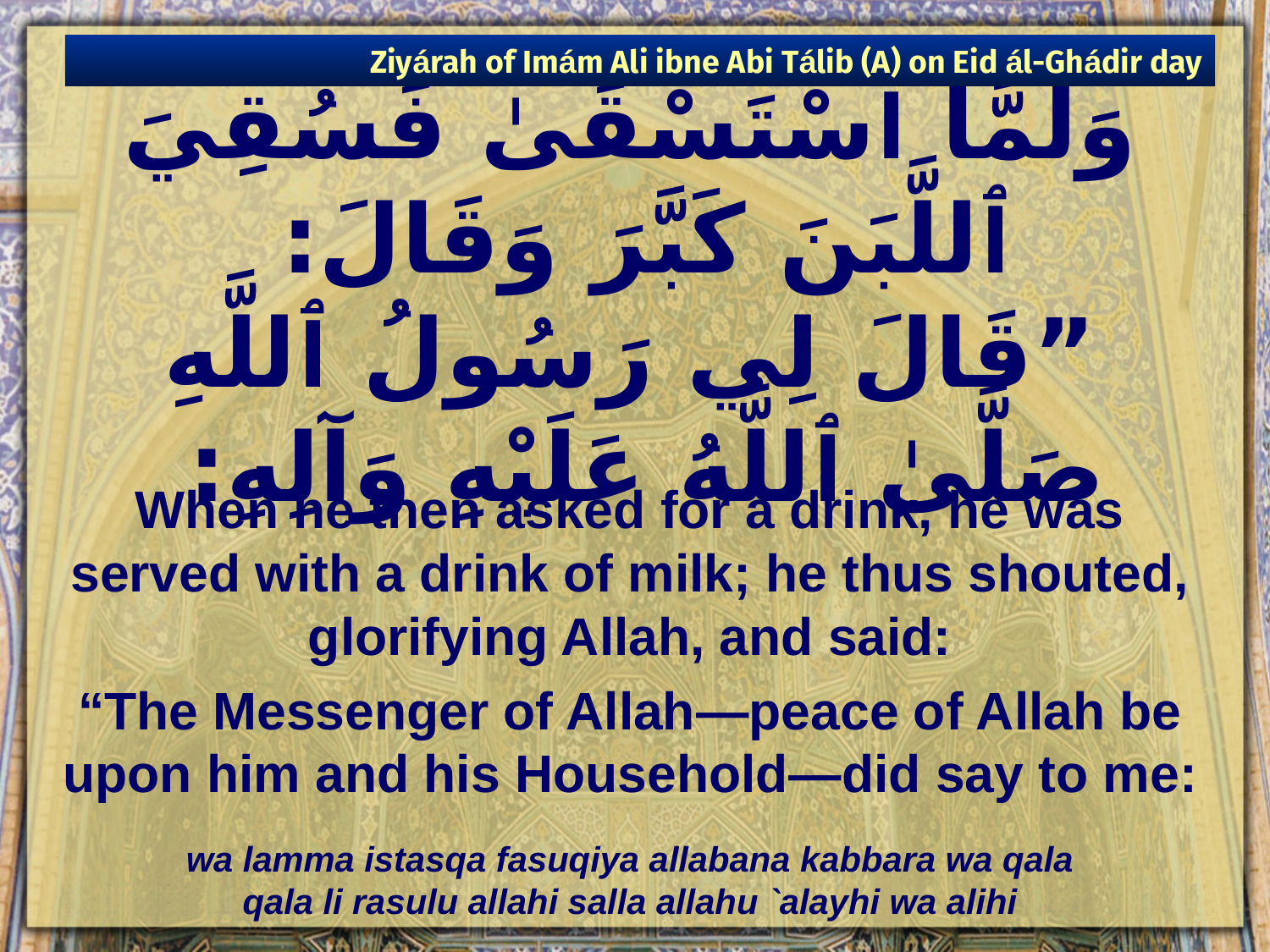

Ziyárah of Imám Ali ibne Abi Tálib (A) on Eid ál-Ghádir day
# وَلَمَّا ٱسْتَسْقَىٰ فَسُقِيَ ٱللَّبَنَ كَبَّرَ وَقَالَ: ”قَالَ لِي رَسُولُ ٱللَّهِ صَلَّىٰ ٱللَّهُ عَلَيْهِ وَآلِهِ:
When he then asked for a drink, he was served with a drink of milk; he thus shouted, glorifying Allah, and said:
“The Messenger of Allah—peace of Allah be upon him and his Household—did say to me:
wa lamma istasqa fasuqiya allabana kabbara wa qala
qala li rasulu allahi salla allahu `alayhi wa alihi